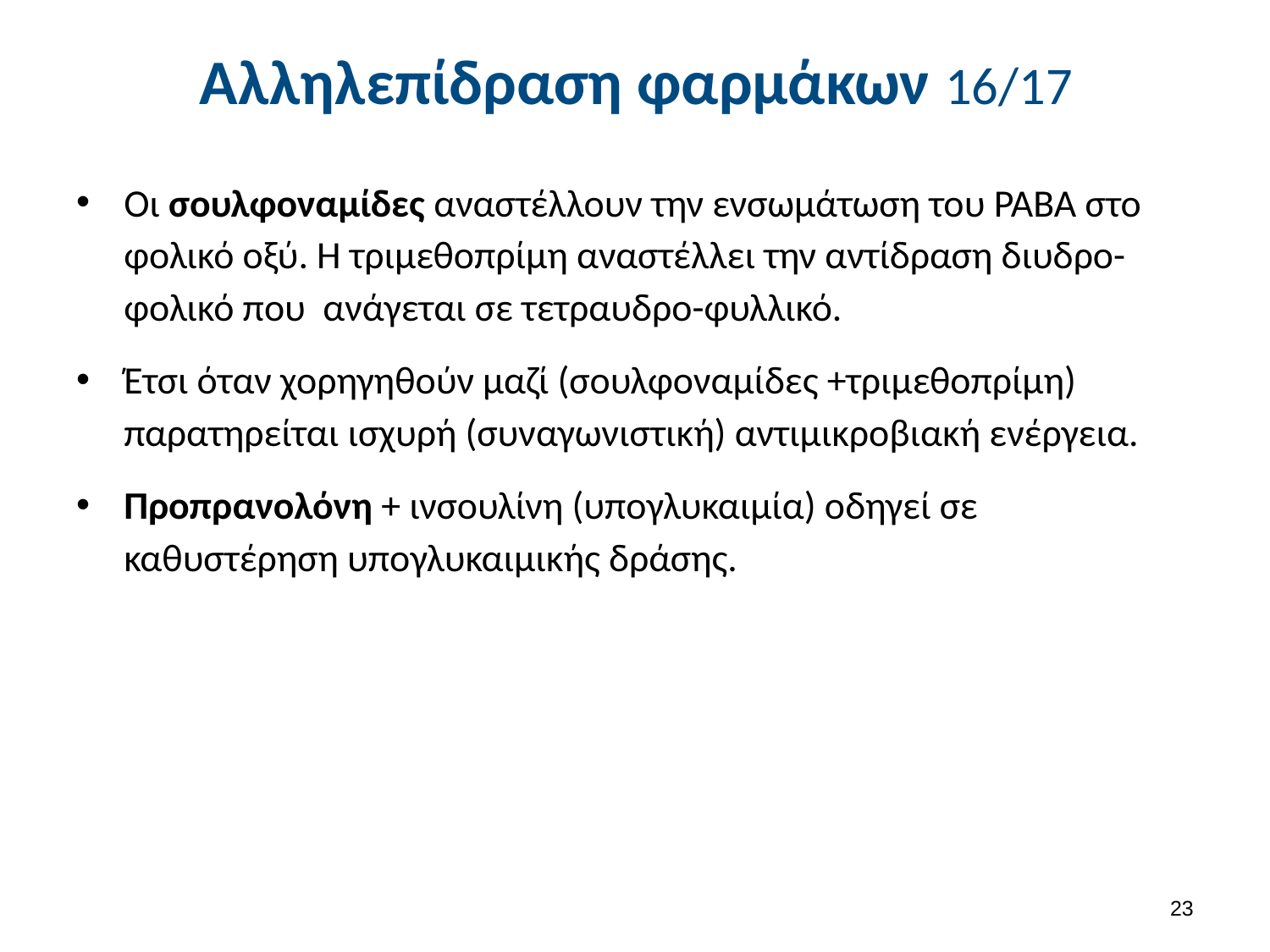

# Αλληλεπίδραση φαρμάκων 16/17
Οι σουλφοναμίδες αναστέλλουν την ενσωμάτωση του ΡΑΒΑ στο φολικό οξύ. Η τριμεθοπρίμη αναστέλλει την αντίδραση διυδρο-φολικό που  ανάγεται σε τετραυδρο-φυλλικό.
Έτσι όταν χορηγηθούν μαζί (σουλφοναμίδες +τριμεθοπρίμη) παρατηρείται ισχυρή (συναγωνιστική) αντιμικροβιακή ενέργεια.
Προπρανολόνη + ινσουλίνη (υπογλυκαιμία) οδηγεί σε καθυστέρηση υπογλυκαιμικής δράσης.
23